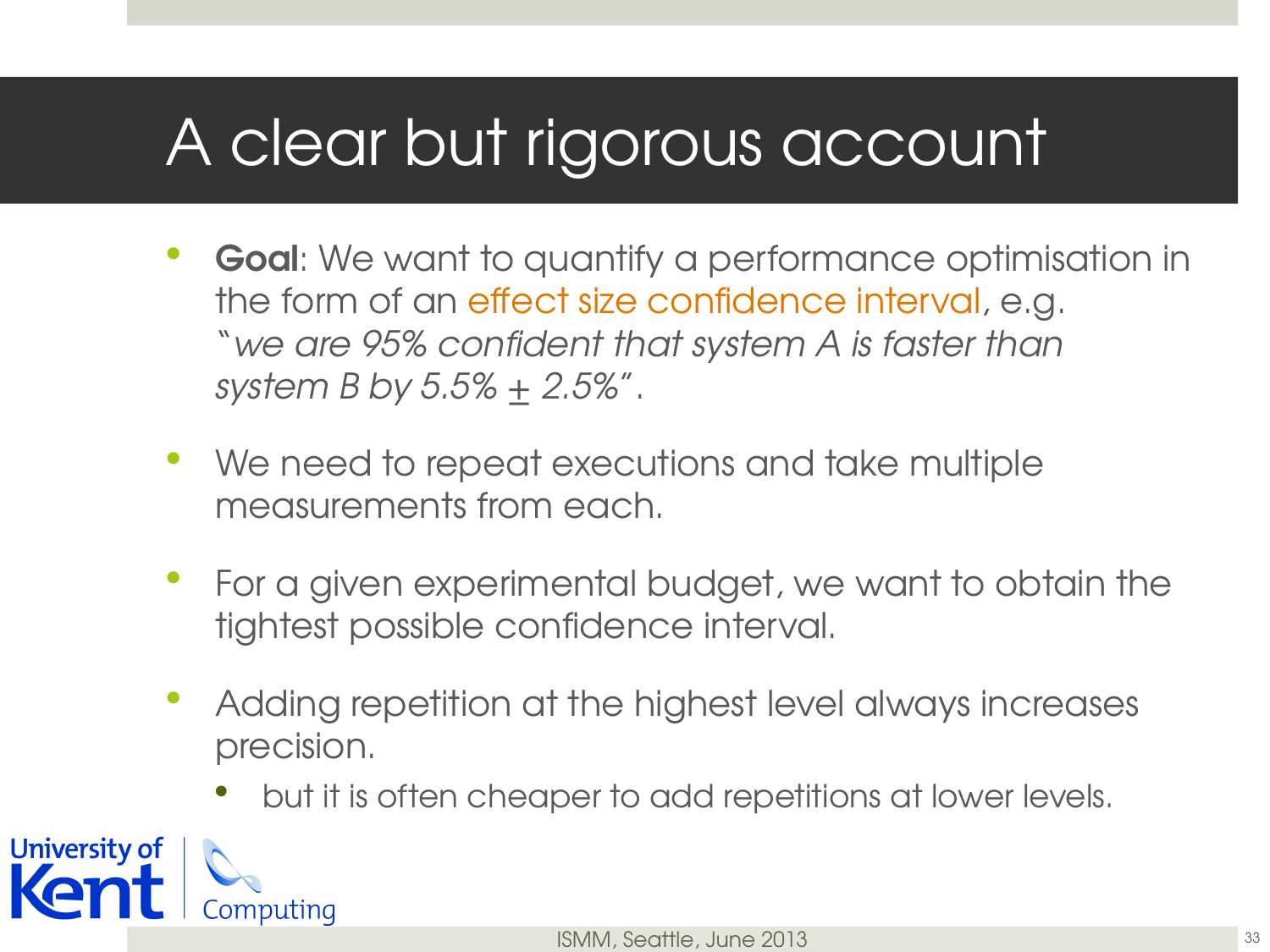

# A clear but rigorous account
Goal: We want to quantify a performance optimisation in the form of an effect size confidence interval, e.g.
“we are 95% confident that system A is faster than system B by 5.5% ± 2.5%”.
We need to repeat executions and take multiple measurements from each.
For a given experimental budget, we want to obtain the tightest possible confidence interval.
Adding repetition at the highest level always increases precision.
but it is often cheaper to add repetitions at lower levels.
33